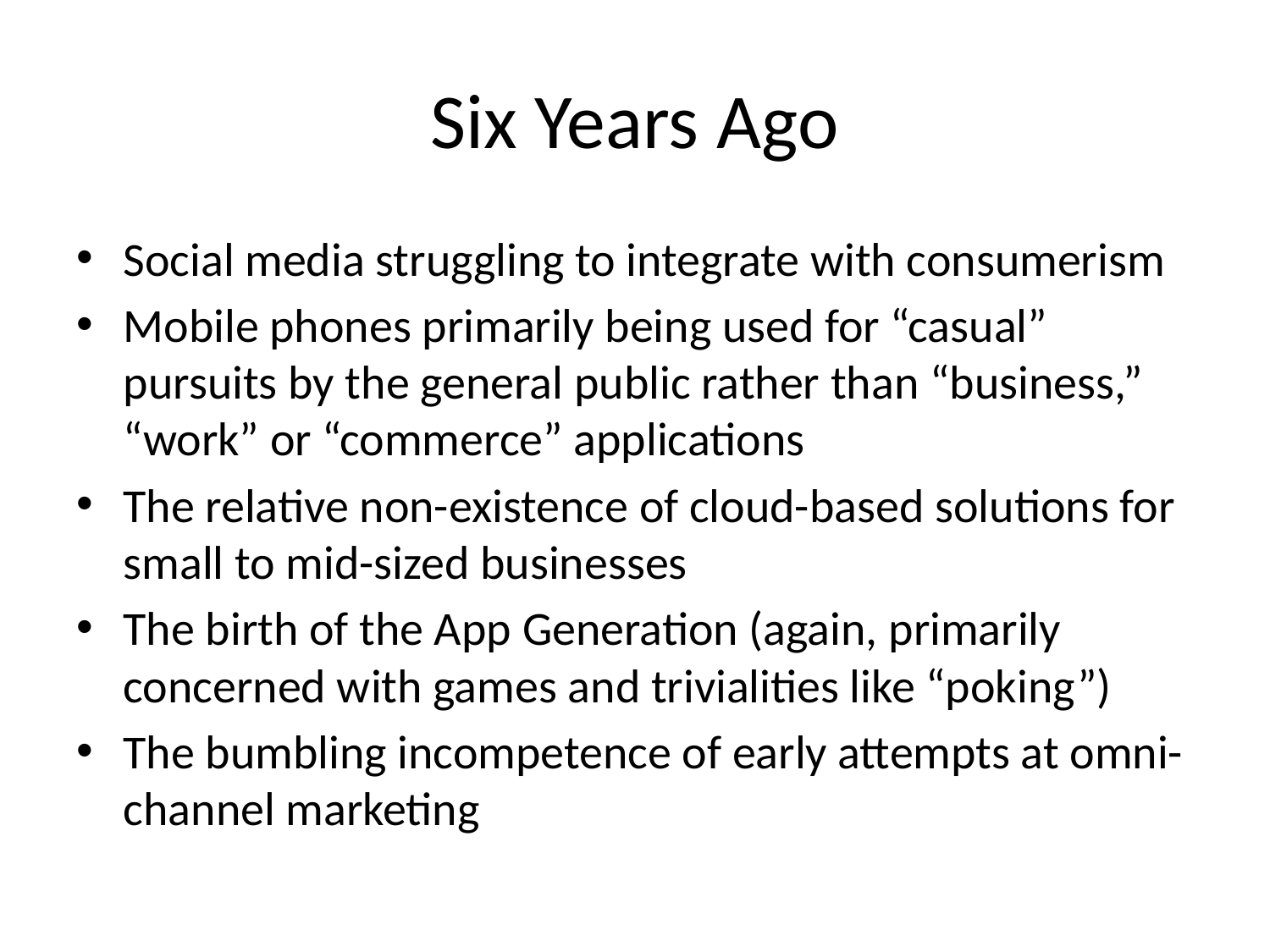

# Six Years Ago
Social media struggling to integrate with consumerism
Mobile phones primarily being used for “casual” pursuits by the general public rather than “business,” “work” or “commerce” applications
The relative non-existence of cloud-based solutions for small to mid-sized businesses
The birth of the App Generation (again, primarily concerned with games and trivialities like “poking”)
The bumbling incompetence of early attempts at omni-channel marketing